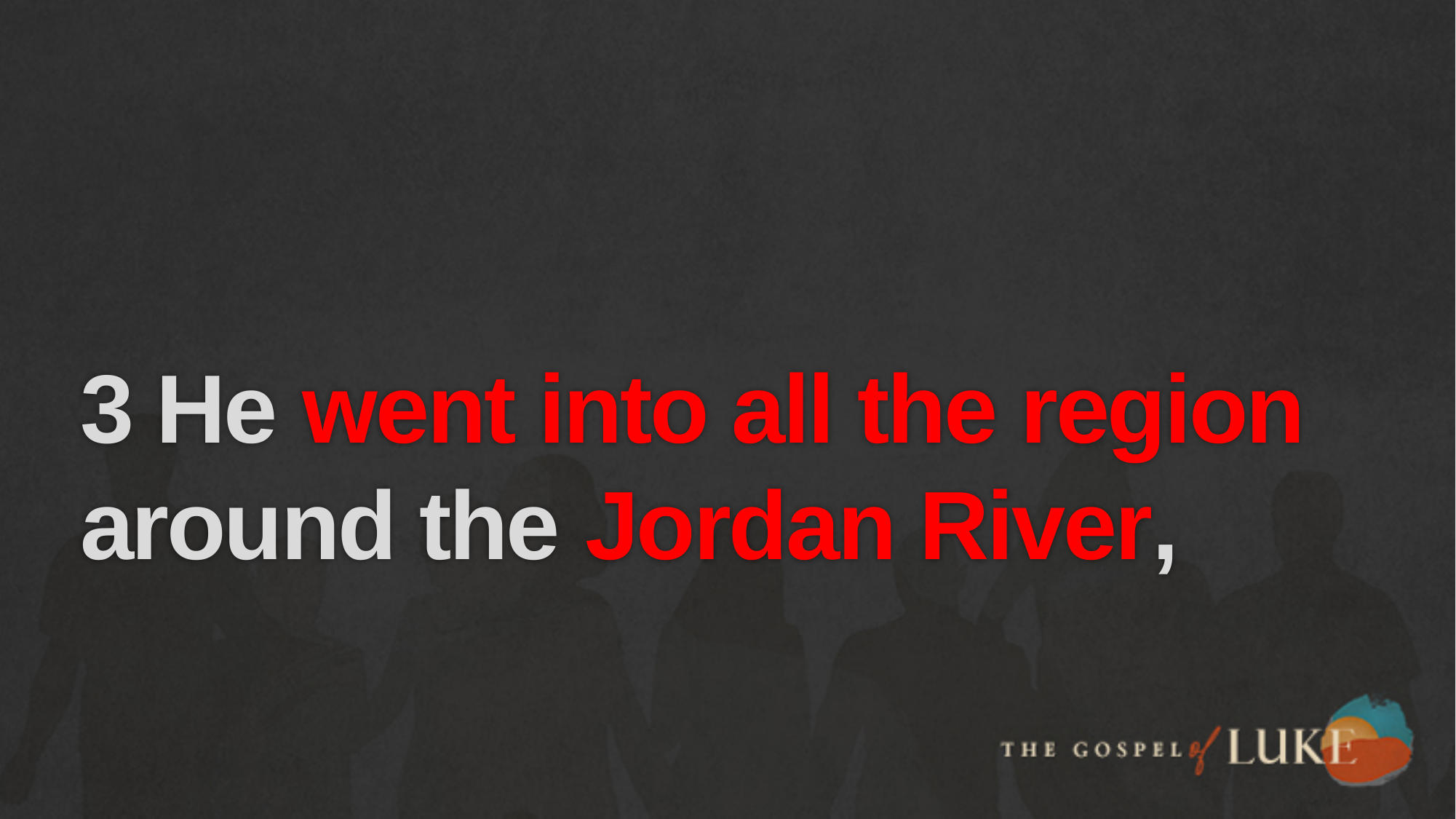

# 3 He went into all the region around the Jordan River,